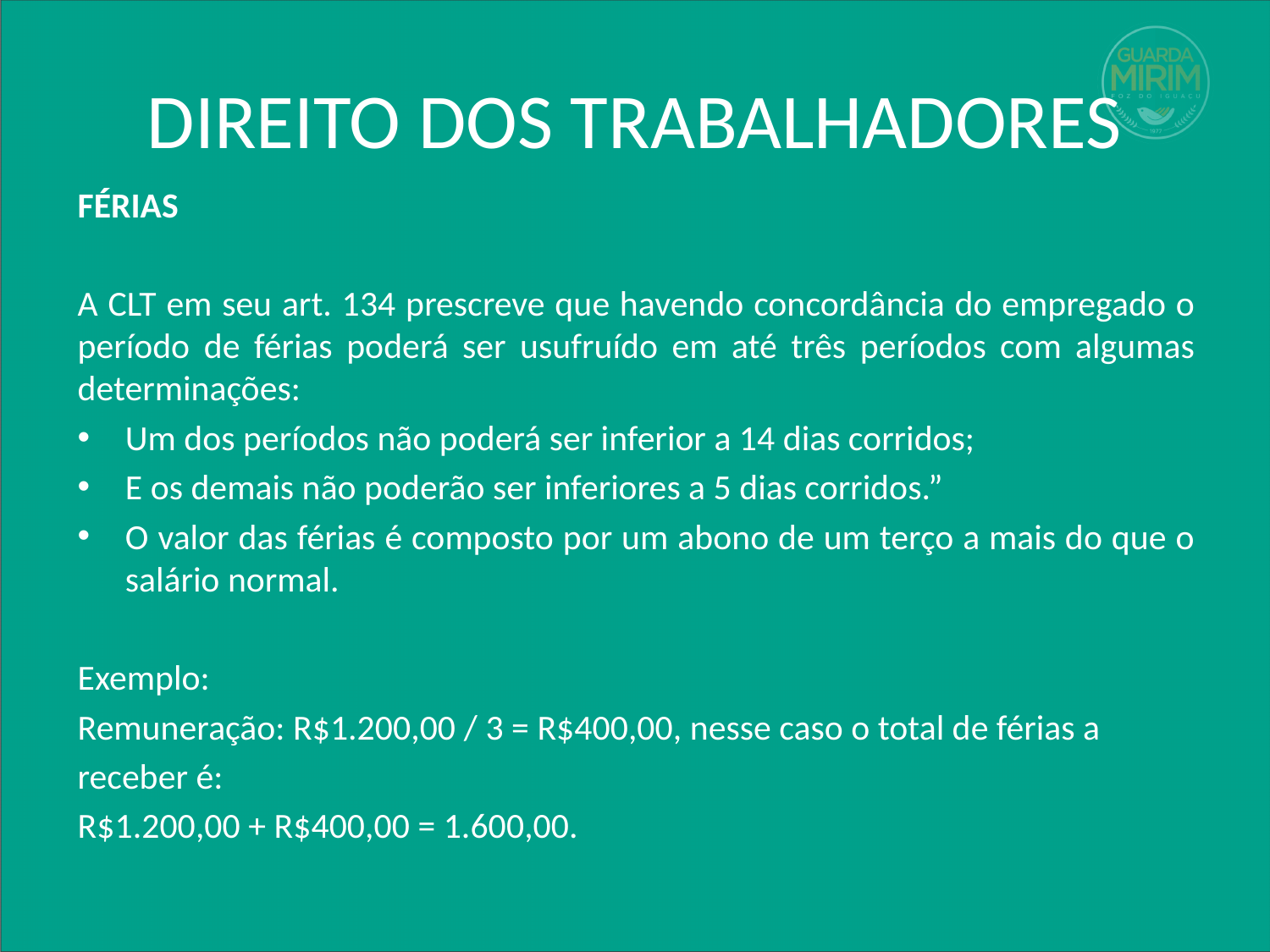

# DIREITO DOS TRABALHADORES
FÉRIAS

A CLT em seu art. 134 prescreve que havendo concordância do empregado o período de férias poderá ser usufruído em até três períodos com algumas determinações:
Um dos períodos não poderá ser inferior a 14 dias corridos;
E os demais não poderão ser inferiores a 5 dias corridos.”
O valor das férias é composto por um abono de um terço a mais do que o salário normal.

Exemplo:
Remuneração: R$1.200,00 / 3 = R$400,00, nesse caso o total de férias a
receber é:
R$1.200,00 + R$400,00 = 1.600,00.